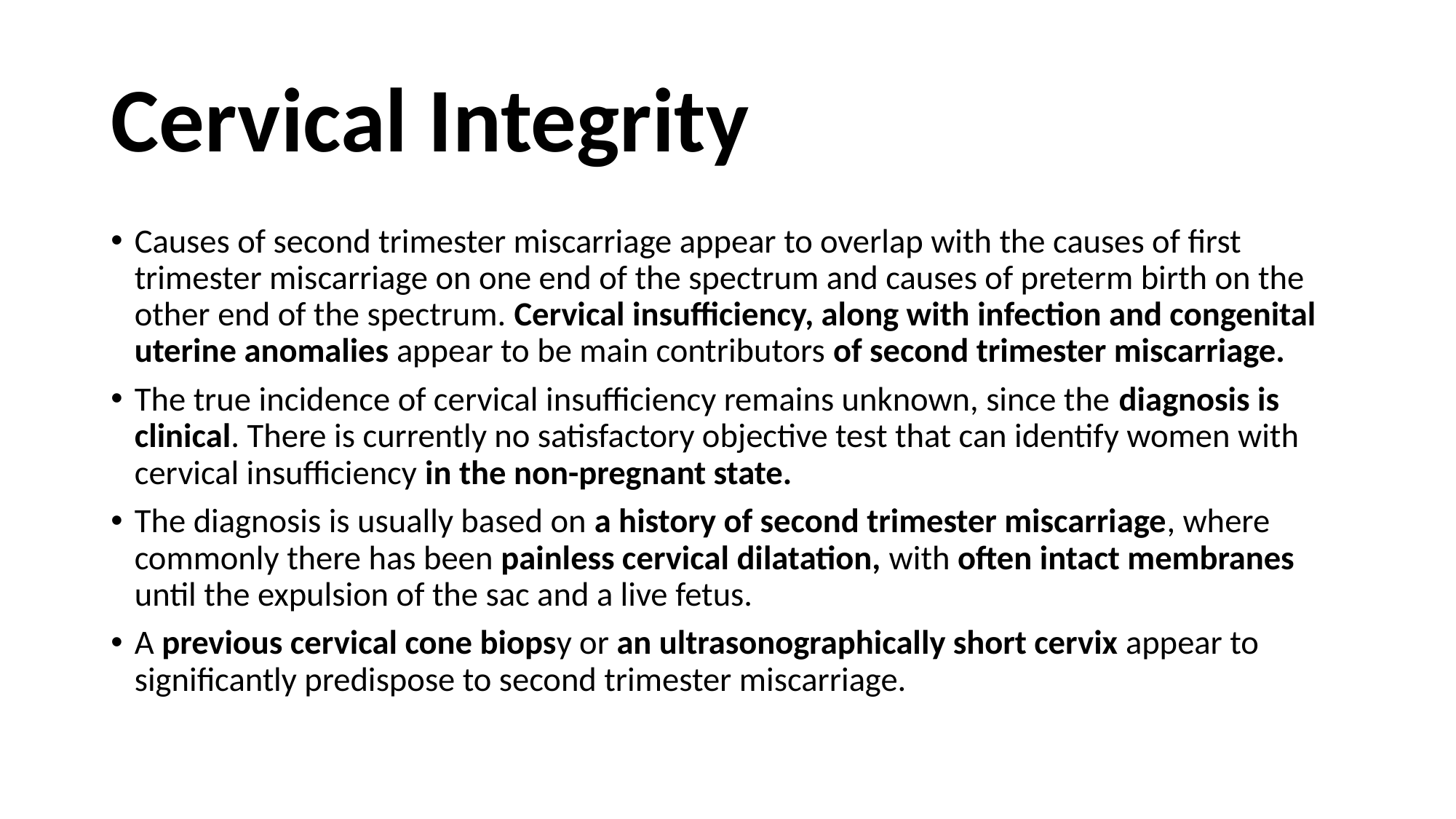

# Cervical Integrity
Causes of second trimester miscarriage appear to overlap with the causes of first trimester miscarriage on one end of the spectrum and causes of preterm birth on the other end of the spectrum. Cervical insufficiency, along with infection and congenital uterine anomalies appear to be main contributors of second trimester miscarriage.
The true incidence of cervical insufficiency remains unknown, since the diagnosis is clinical. There is currently no satisfactory objective test that can identify women with cervical insufficiency in the non-pregnant state.
The diagnosis is usually based on a history of second trimester miscarriage, where commonly there has been painless cervical dilatation, with often intact membranes until the expulsion of the sac and a live fetus.
A previous cervical cone biopsy or an ultrasonographically short cervix appear to significantly predispose to second trimester miscarriage.